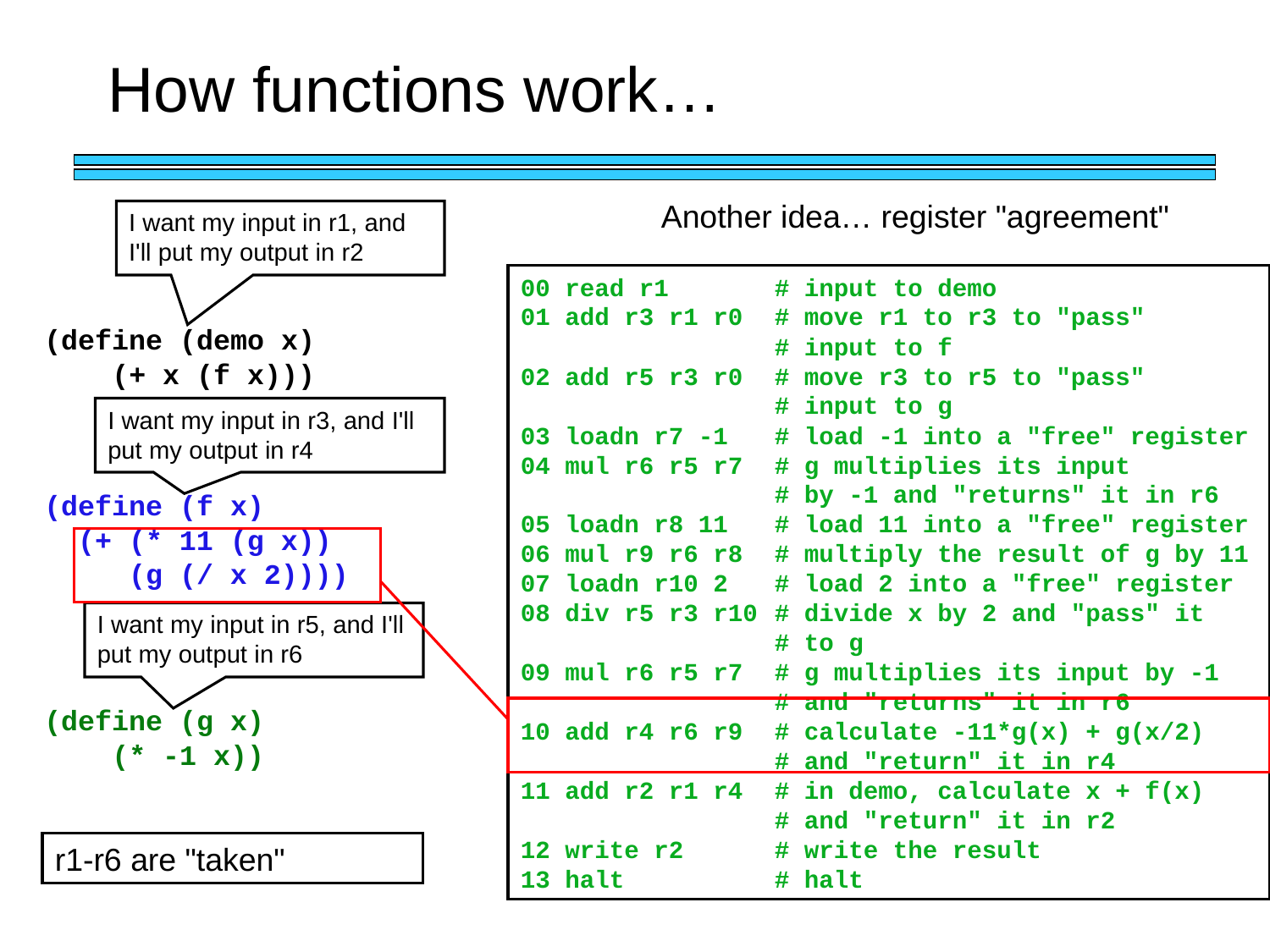

How functions work…

Another idea… register "agreement"
I want my input in r1, and I'll put my output in r2
00 read r1	# input to demo
01 add r3 r1 r0	# move r1 to r3 to "pass"
		# input to f
02 add r5 r3 r0	# move r3 to r5 to "pass"
		# input to g
03 loadn r7 -1	# load -1 into a "free" register
04 mul r6 r5 r7	# g multiplies its input
		# by -1 and "returns" it in r6
05 loadn r8 11	# load 11 into a "free" register
06 mul r9 r6 r8  	# multiply the result of g by 11
07 loadn r10 2	# load 2 into a "free" register
08 div r5 r3 r10	# divide x by 2 and "pass" it
		# to g
09 mul r6 r5 r7	# g multiplies its input by -1
		# and "returns" it in r6
10 add r4 r6 r9	# calculate -11*g(x) + g(x/2)
		# and "return" it in r4
11 add r2 r1 r4	# in demo, calculate x + f(x)
		# and "return" it in r2
12 write r2	# write the result
13 halt		# halt
(define (demo x)
    (+ x (f x)))
I want my input in r3, and I'll put my output in r4
(define (f x)
  (+ (* 11 (g x))
     (g (/ x 2))))

I want my input in r5, and I'll put my output in r6

(define (g x)
    (* -1 x))

r1-r6 are "taken"